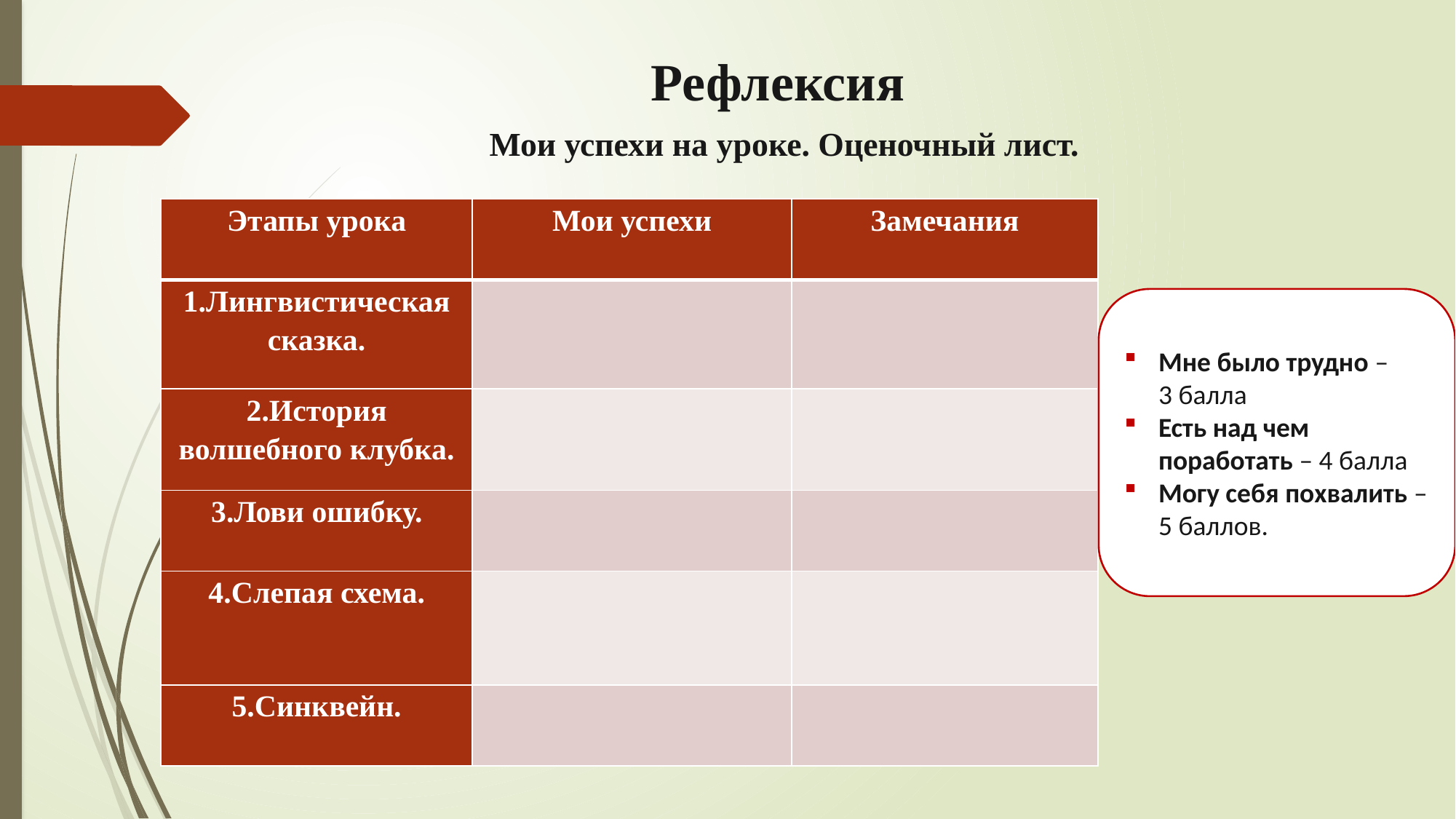

# Рефлексия
Мои успехи на уроке. Оценочный лист.
| Этапы урока | Мои успехи | Замечания |
| --- | --- | --- |
| 1.Лингвистическая сказка. |  |  |
| 2.История волшебного клубка. |  |  |
| 3.Лови ошибку. |  |  |
| 4.Слепая схема. |  |  |
| 5.Синквейн. |  |  |
Мне было трудно –     3 балла
Есть над чем поработать – 4 балла
Могу себя похвалить –5 баллов.